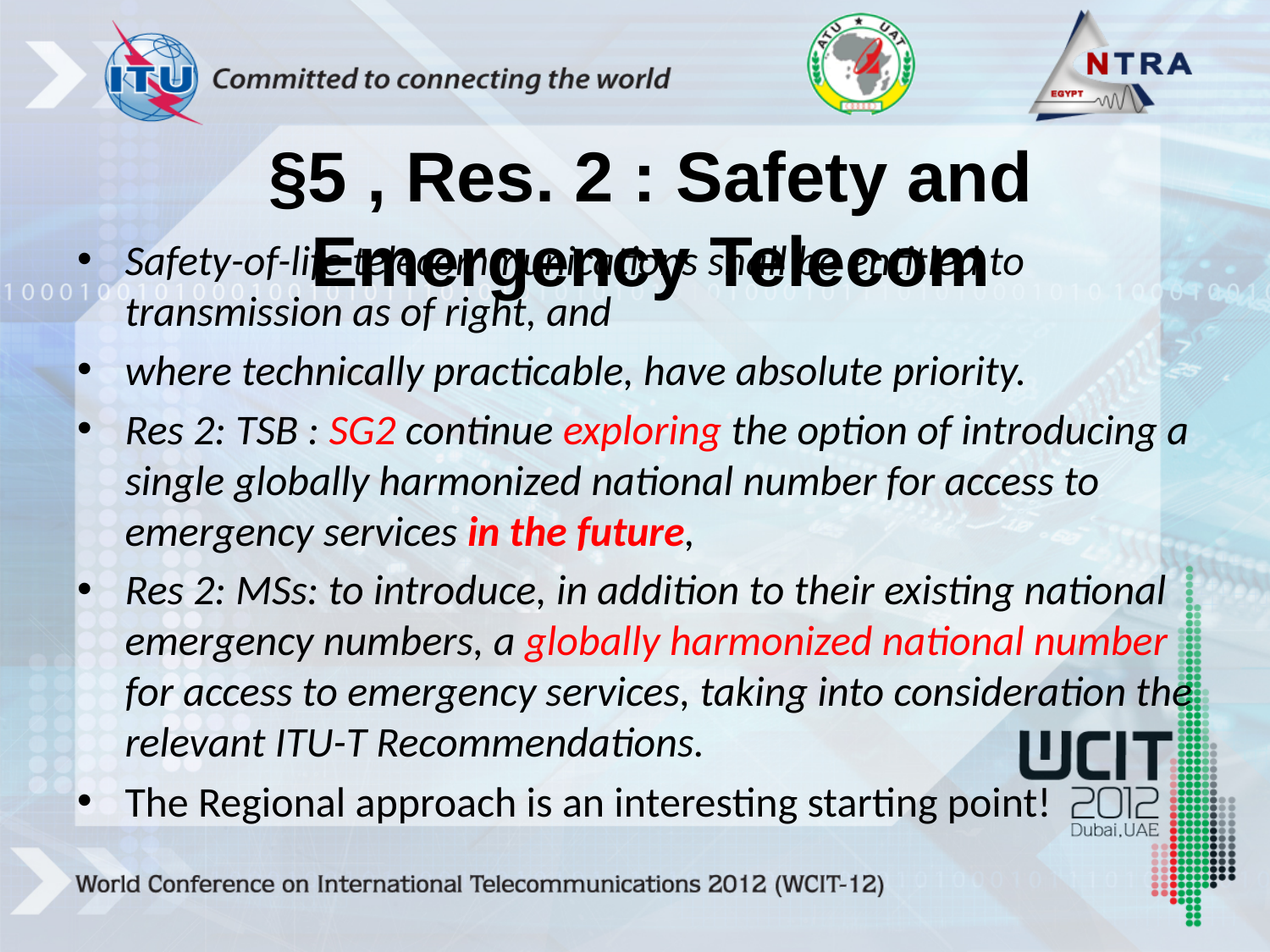

# §5 , Res. 2 : Safety and Emergency Telecom
Safety-of-life telecommunications shall be entitled to transmission as of right, and
where technically practicable, have absolute priority.
Res 2: TSB : SG2 continue exploring the option of introducing a single globally harmonized national number for access to emergency services in the future,
Res 2: MSs: to introduce, in addition to their existing national emergency numbers, a globally harmonized national number for access to emergency services, taking into consideration the relevant ITU-T Recommendations.
The Regional approach is an interesting starting point!